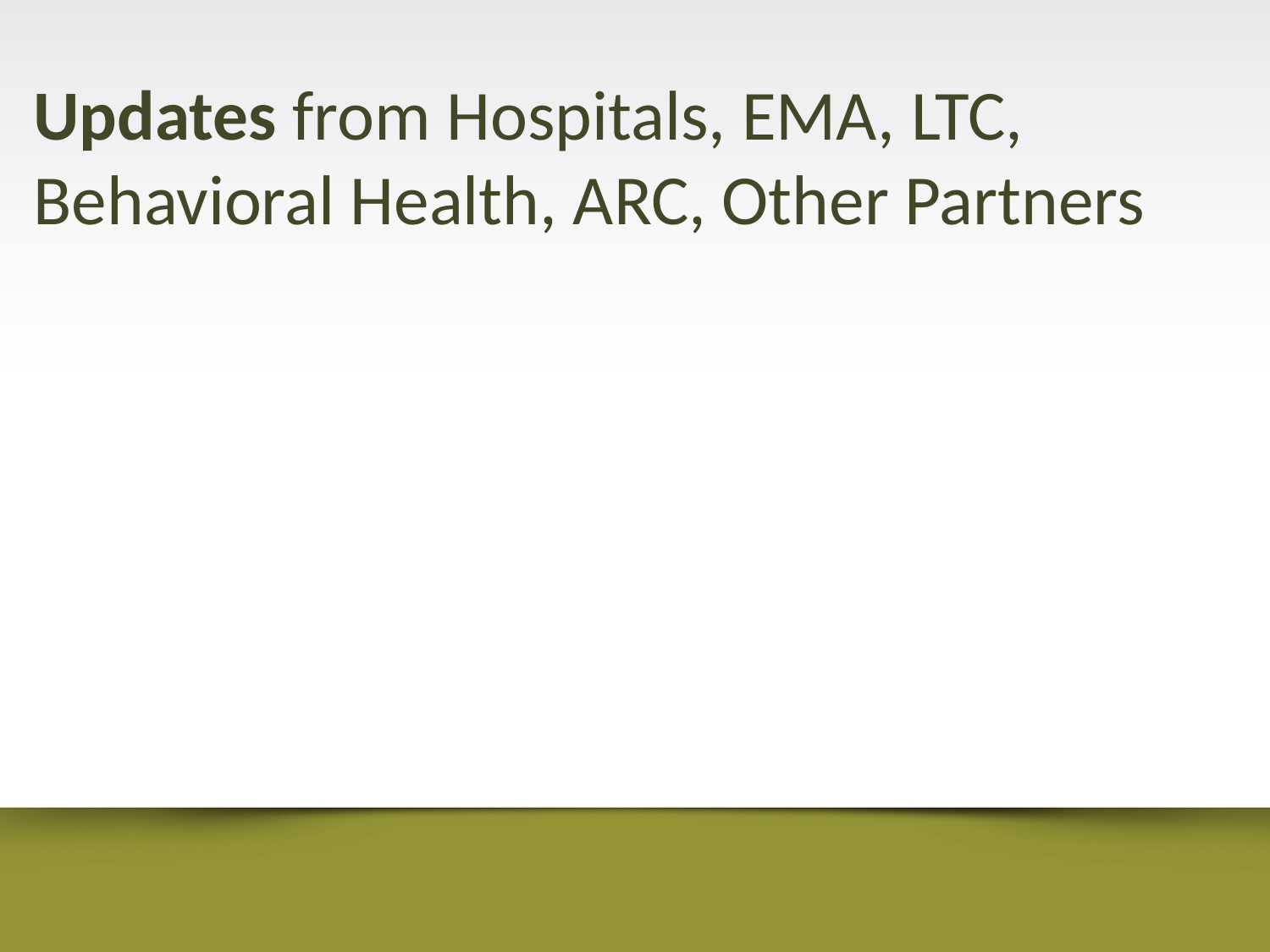

# Updates from Hospitals, EMA, LTC, Behavioral Health, ARC, Other Partners